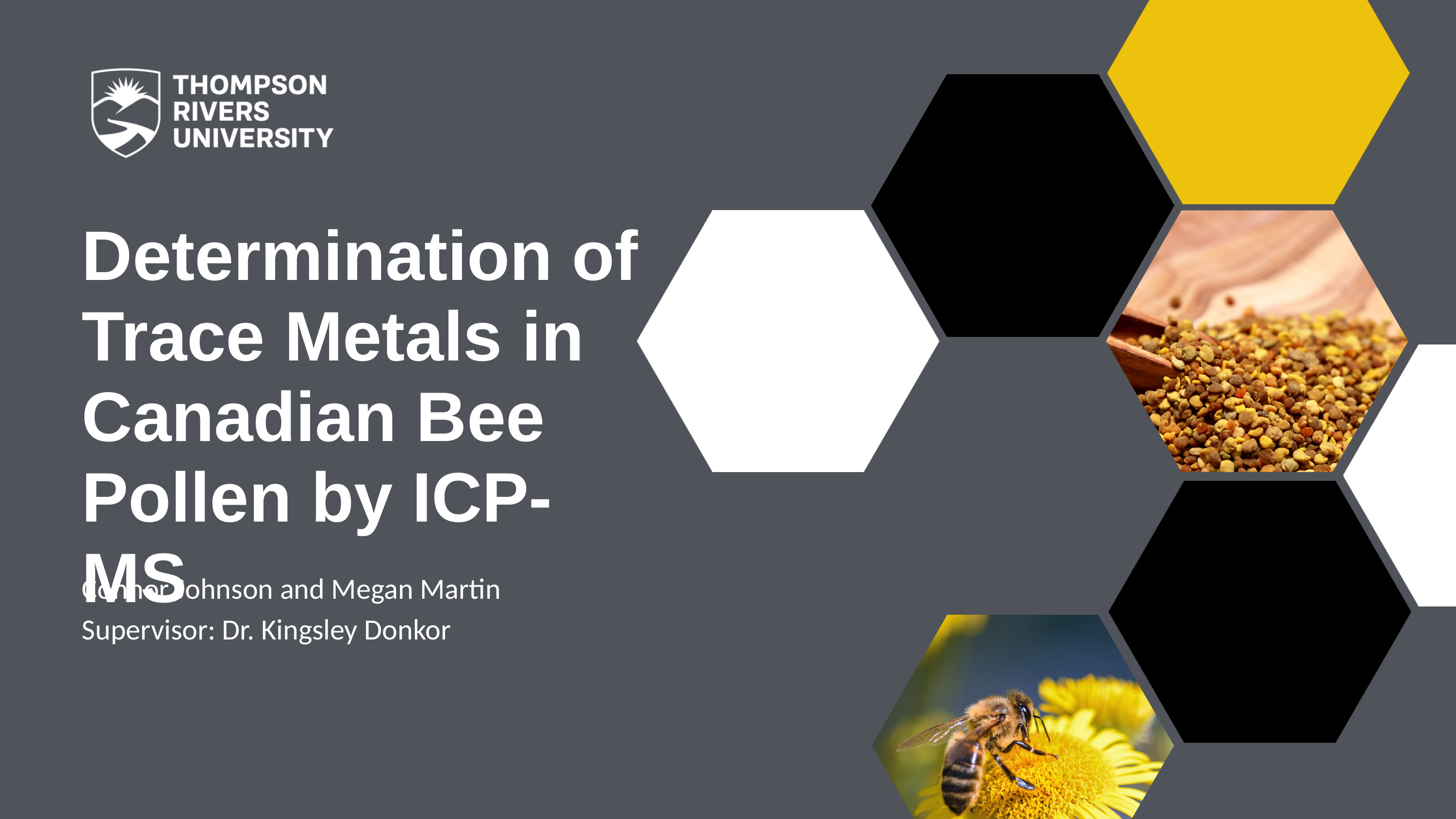

Determination of Trace Metals in Canadian Bee Pollen by ICP-MS

Connor Johnson and Megan Martin Supervisor: Dr. Kingsley Donkor